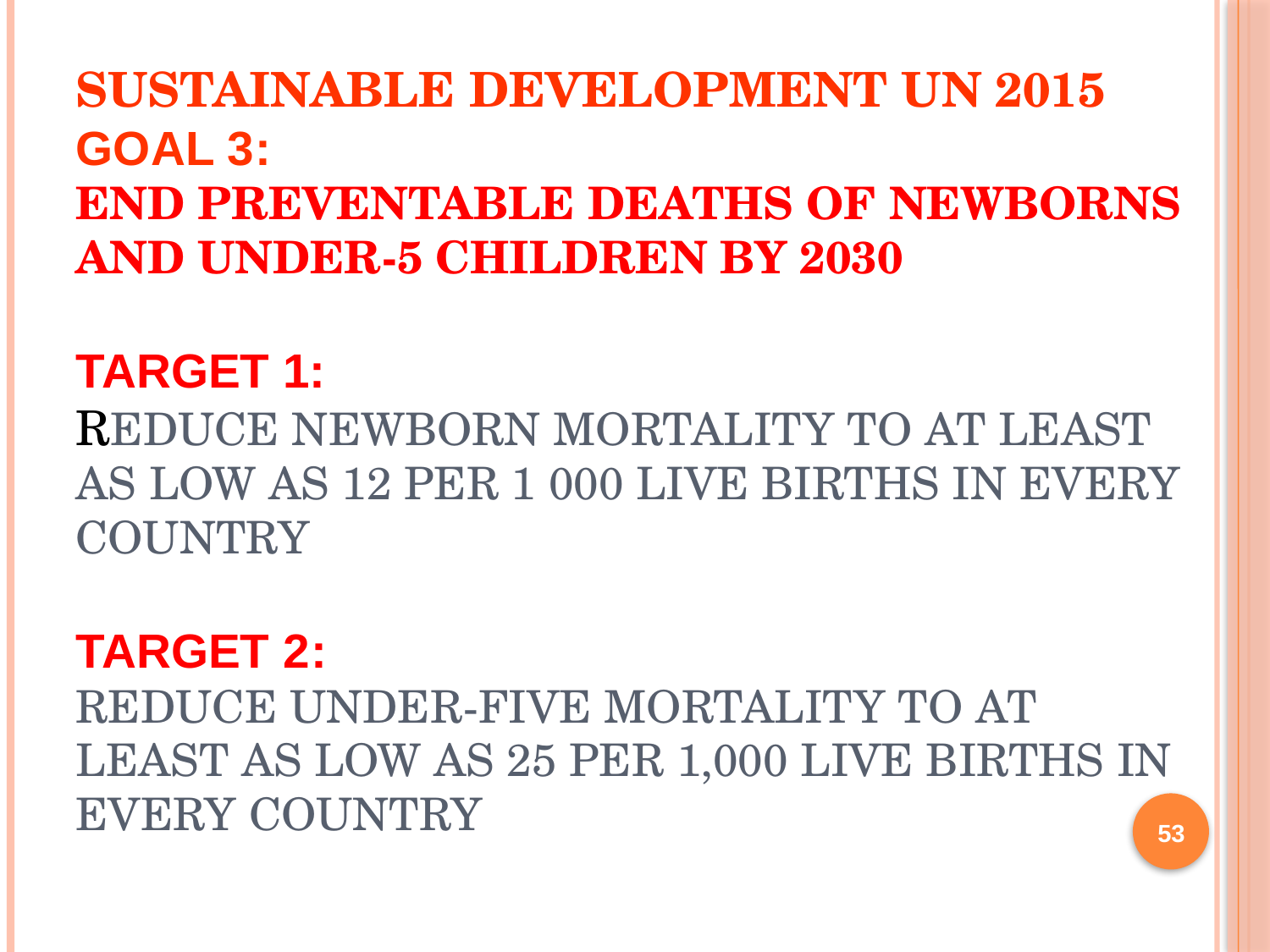

# SUSTAINABLE DEVELOPMENT UN 2015 GOAL 3: end preventable deaths of newborns and under-5 children by 2030 Target 1: Reduce newborn mortality to at least as low as 12 per 1 000 live births in every country Target 2: Reduce under-five mortality to at least as low as 25 per 1,000 live births in every country
53